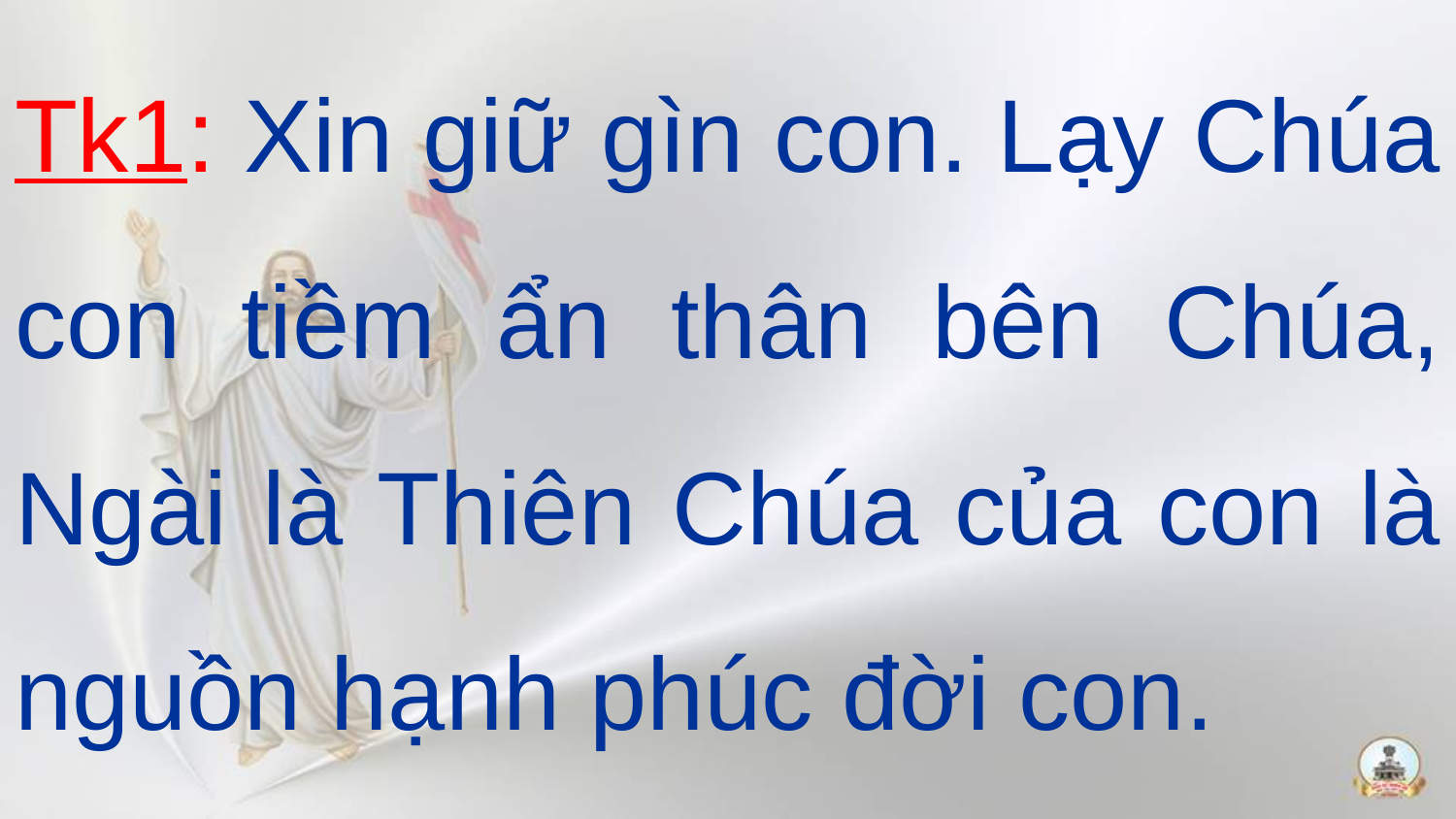

Tk1: Xin giữ gìn con. Lạy Chúa con tiềm ẩn thân bên Chúa, Ngài là Thiên Chúa của con là nguồn hạnh phúc đời con.
#